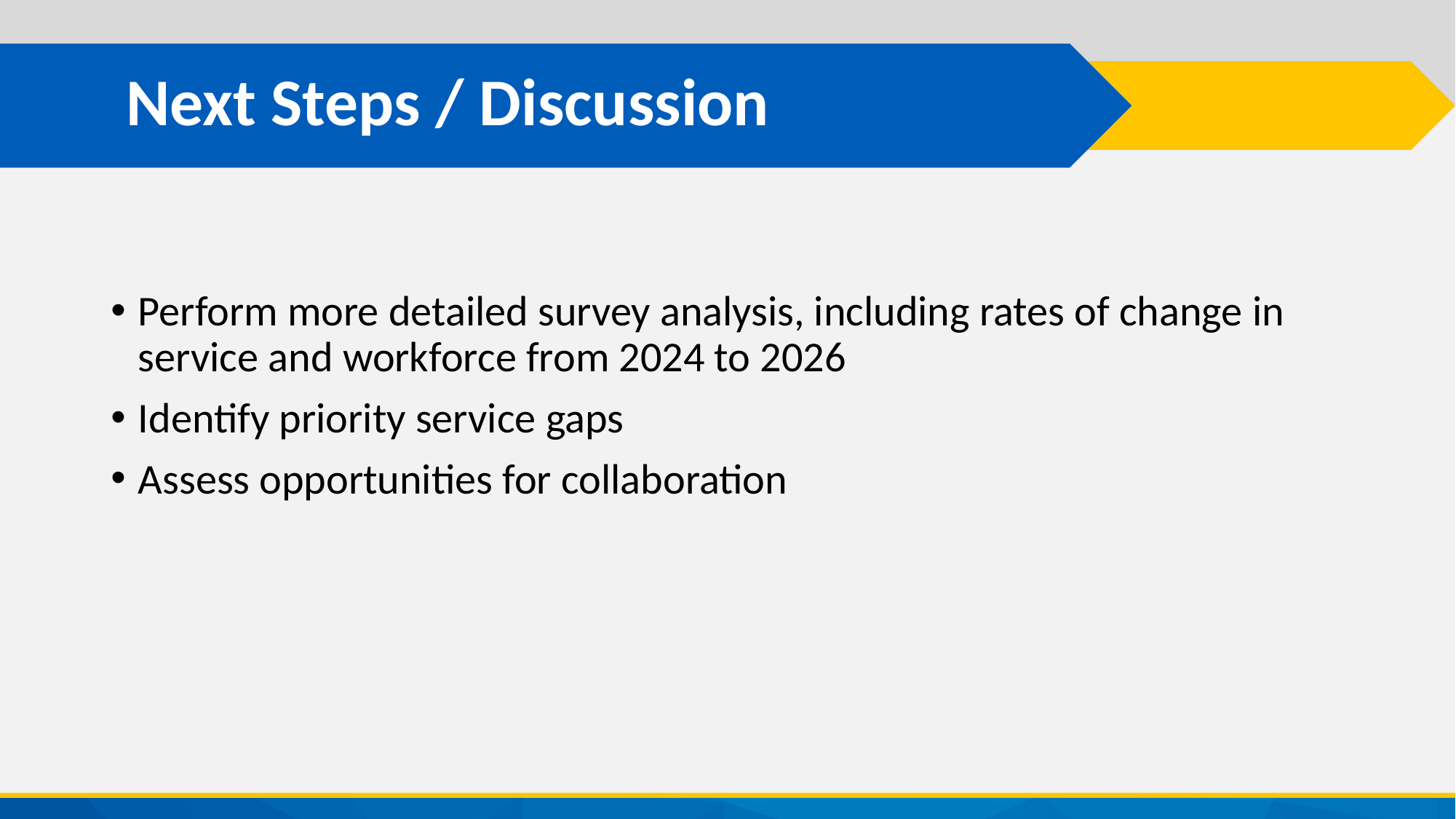

# Next Steps / Discussion

Perform more detailed survey analysis, including rates of change in service and workforce from 2024 to 2026
Identify priority service gaps
Assess opportunities for collaboration